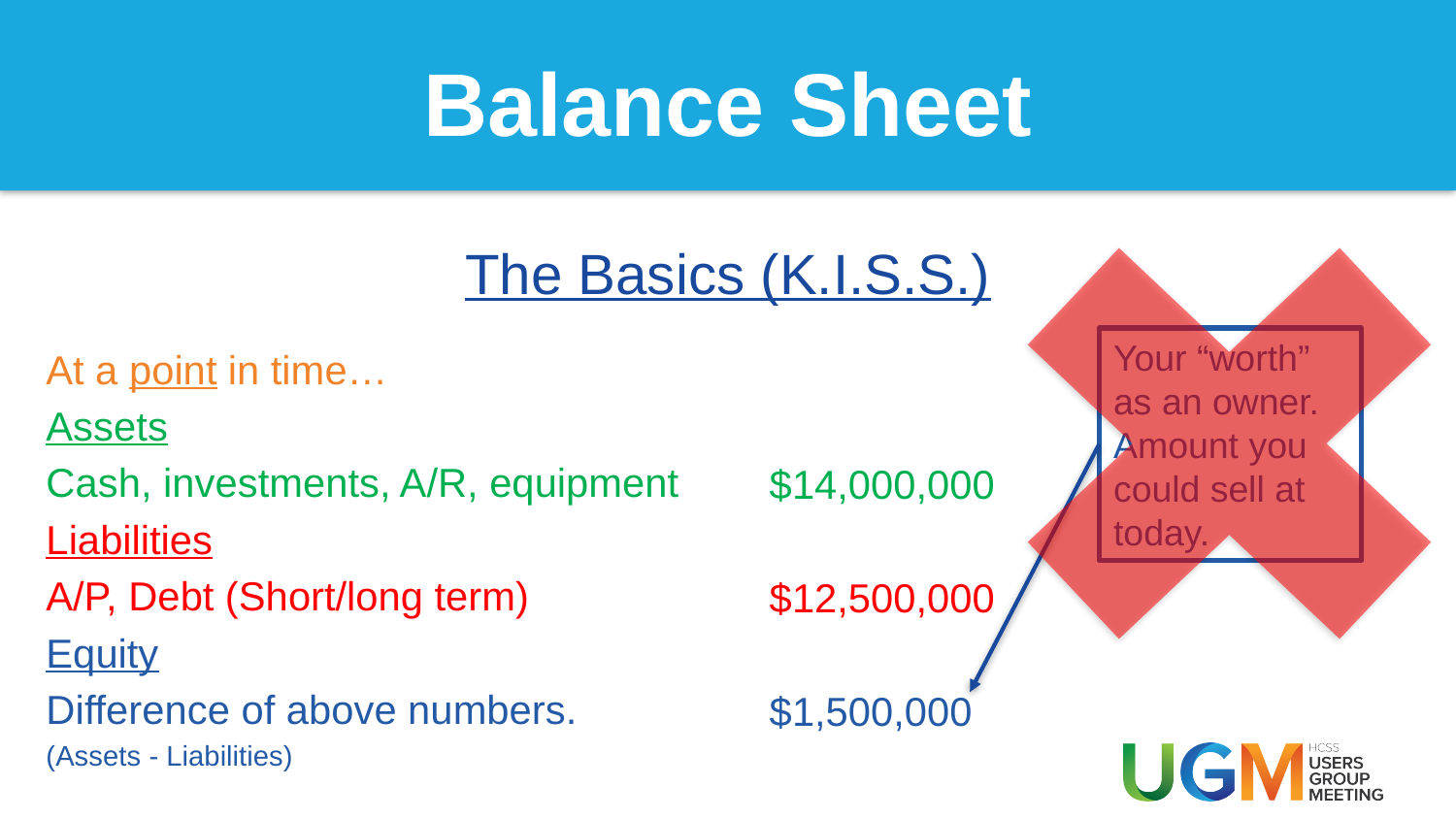

# Balance Sheet

The Basics (K.I.S.S.)
Your “worth” as an owner.
Amount you could sell at today.
At a point in time…
Assets
Cash, investments, A/R, equipment
Liabilities
A/P, Debt (Short/long term)
Equity
Difference of above numbers.
(Assets - Liabilities)

$14,000,000

$12,500,000

$1,500,000